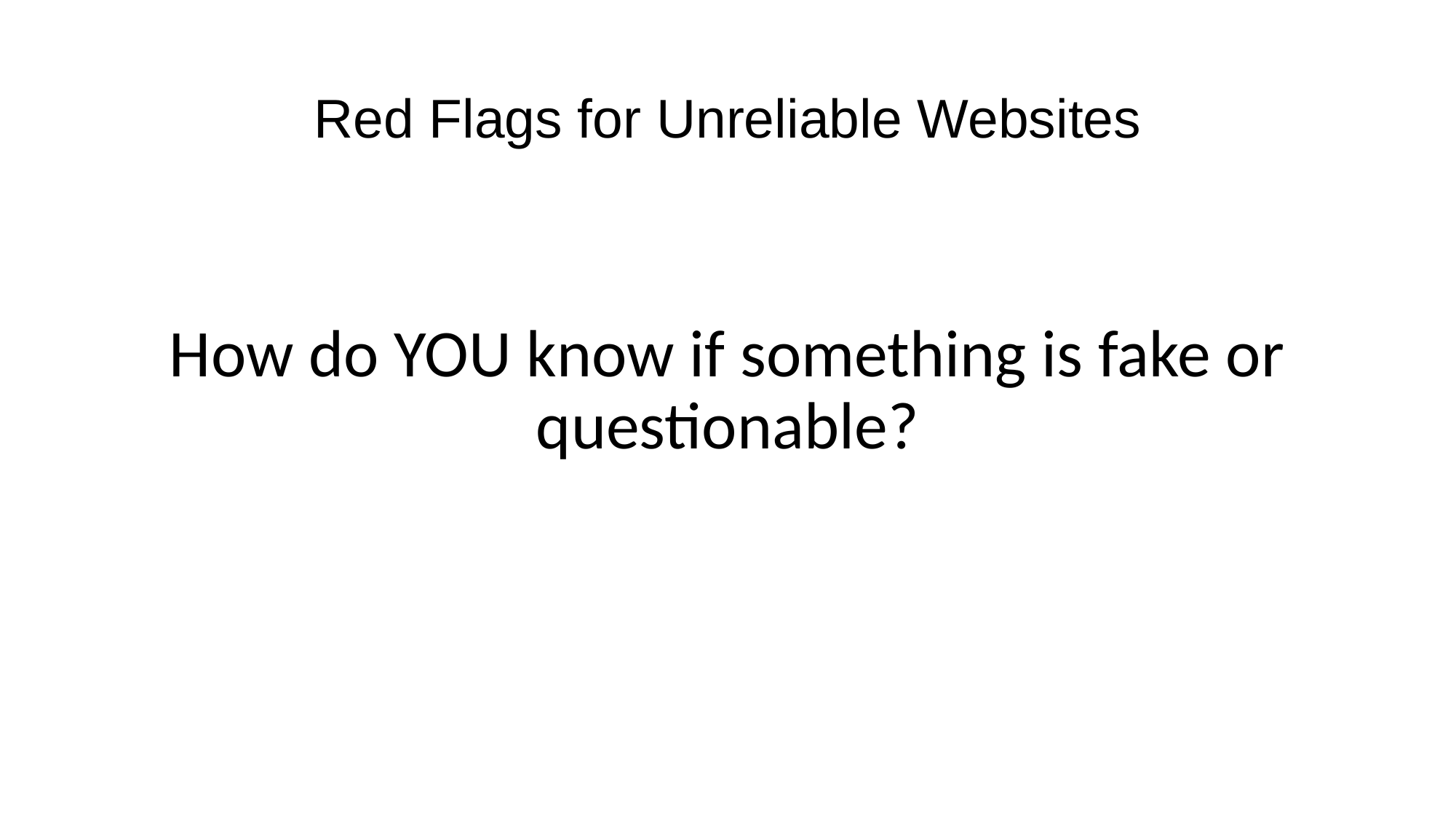

# Red Flags for Unreliable Websites

How do YOU know if something is fake or questionable?